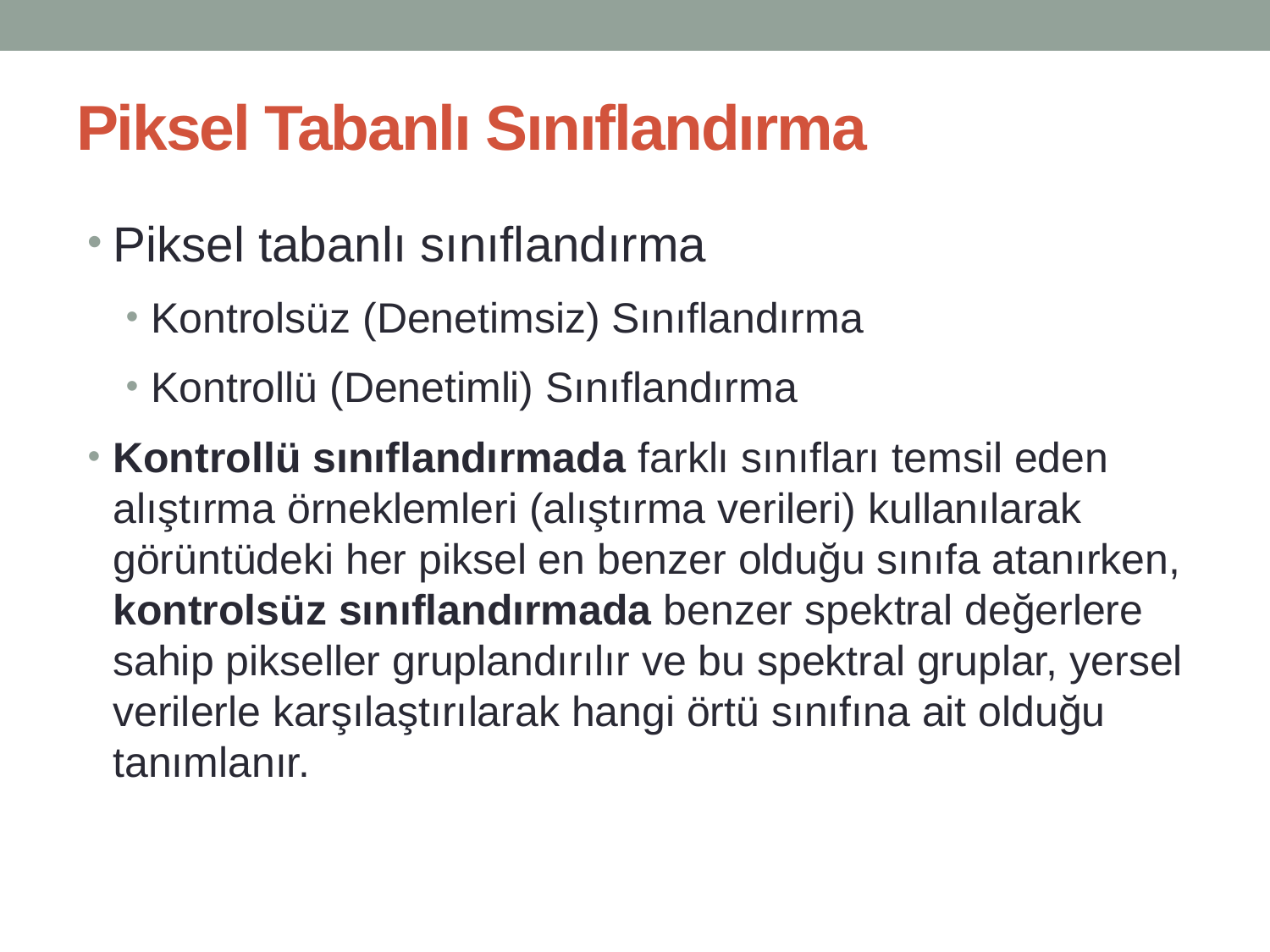

# Piksel Tabanlı Sınıflandırma
Piksel tabanlı sınıflandırma
Kontrolsüz (Denetimsiz) Sınıflandırma
Kontrollü (Denetimli) Sınıflandırma
Kontrollü sınıflandırmada farklı sınıfları temsil eden alıştırma örneklemleri (alıştırma verileri) kullanılarak görüntüdeki her piksel en benzer olduğu sınıfa atanırken, kontrolsüz sınıflandırmada benzer spektral değerlere sahip pikseller gruplandırılır ve bu spektral gruplar, yersel verilerle karşılaştırılarak hangi örtü sınıfına ait olduğu tanımlanır.